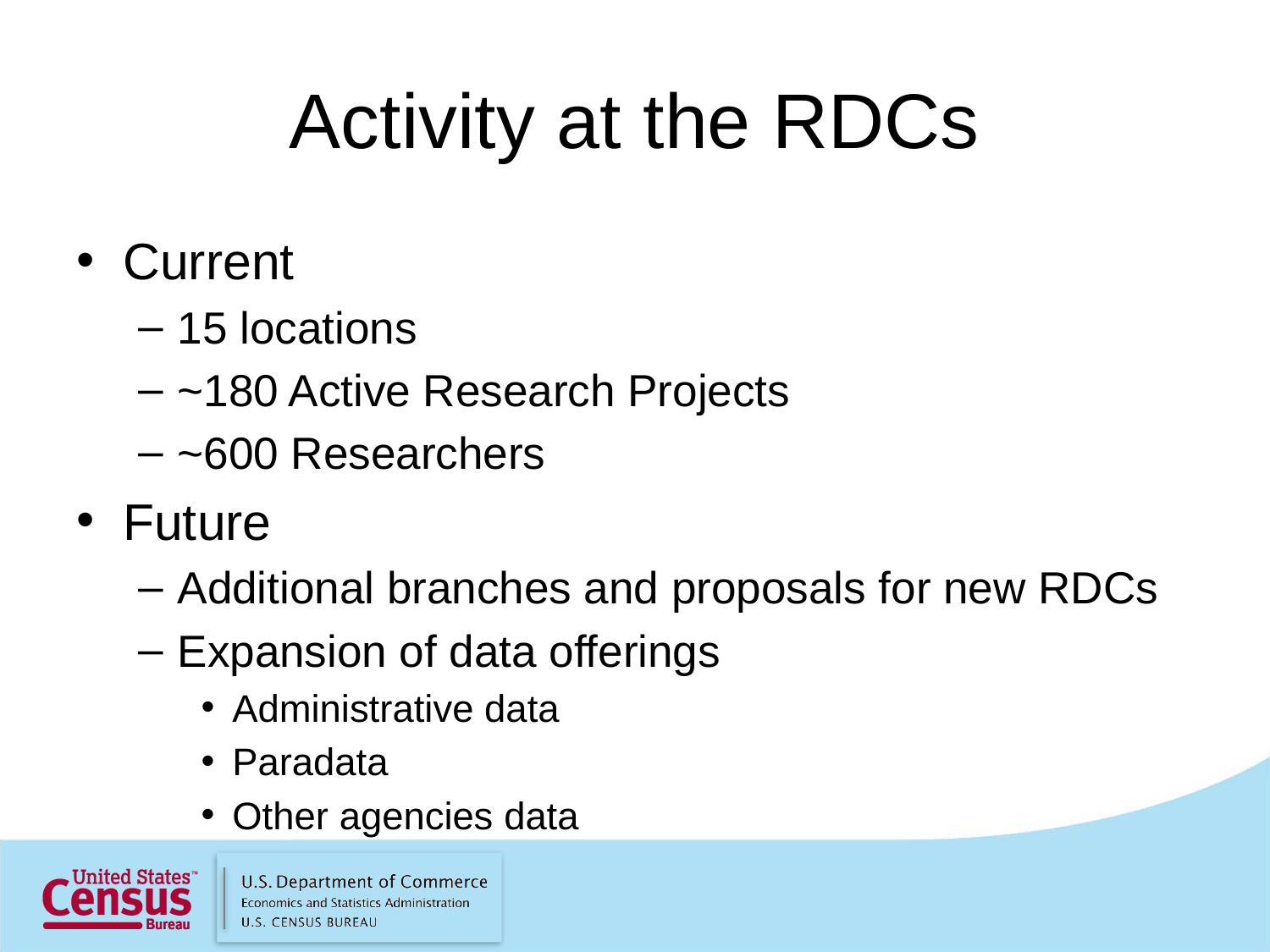

# Activity at the RDCs
Current
15 locations
~180 Active Research Projects
~600 Researchers
Future
Additional branches and proposals for new RDCs
Expansion of data offerings
Administrative data
Paradata
Other agencies data